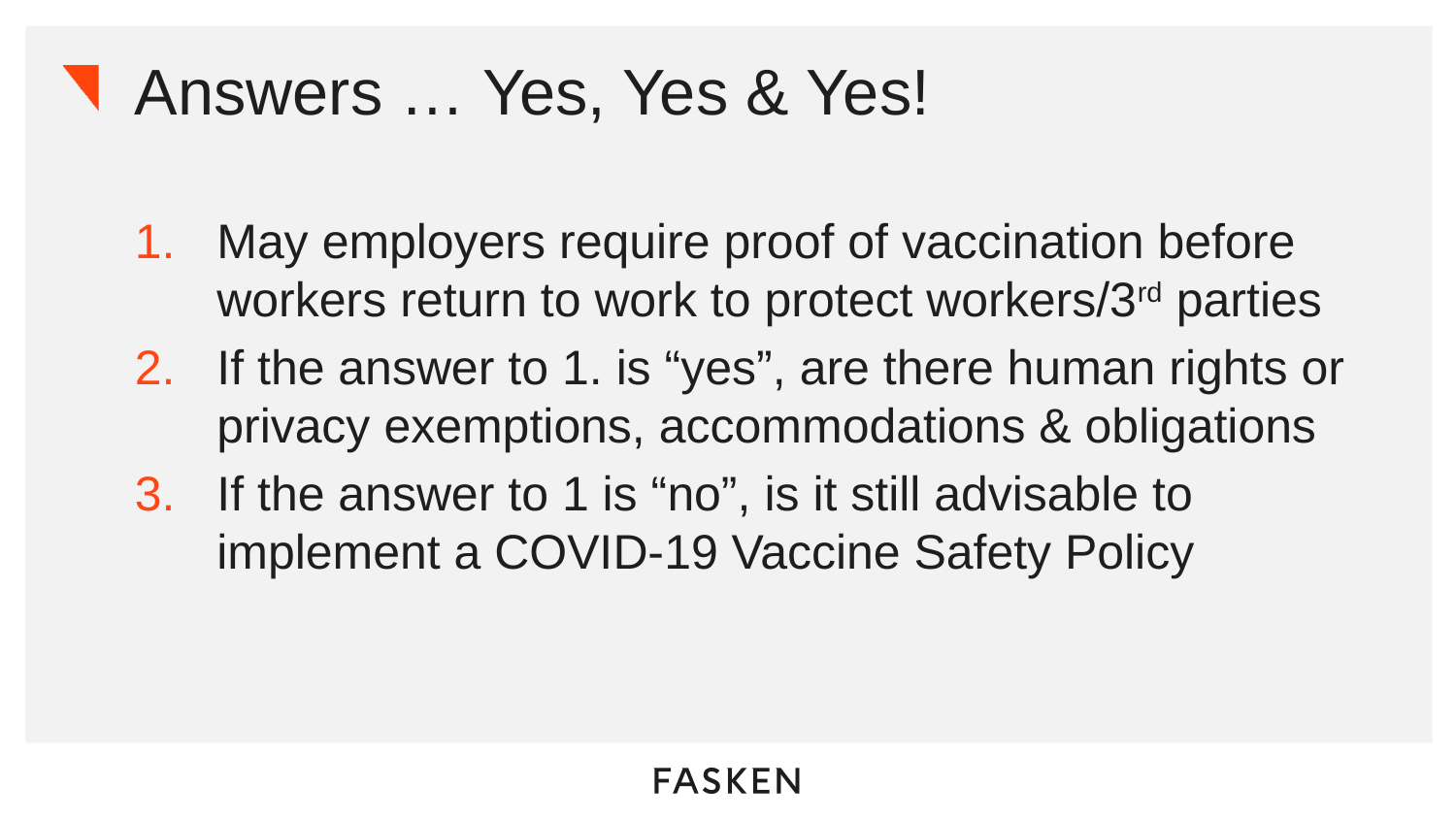

# Answers … Yes, Yes & Yes!
May employers require proof of vaccination before workers return to work to protect workers/3rd parties
If the answer to 1. is “yes”, are there human rights or privacy exemptions, accommodations & obligations
If the answer to 1 is “no”, is it still advisable to implement a COVID-19 Vaccine Safety Policy